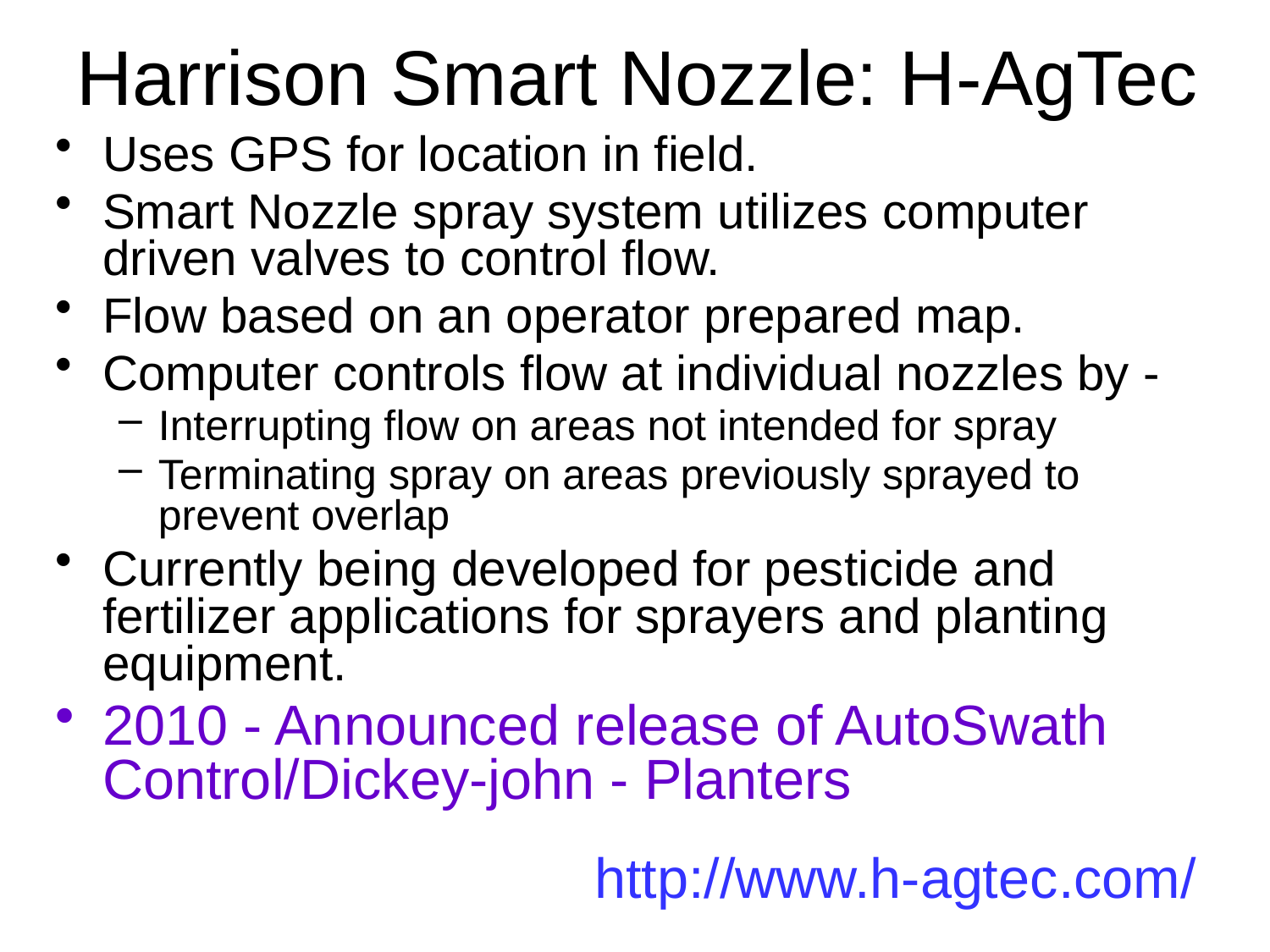

# Harrison Smart Nozzle: H-AgTec
Uses GPS for location in field.
Smart Nozzle spray system utilizes computer driven valves to control flow.
Flow based on an operator prepared map.
Computer controls flow at individual nozzles by -
Interrupting flow on areas not intended for spray
Terminating spray on areas previously sprayed to prevent overlap
Currently being developed for pesticide and fertilizer applications for sprayers and planting equipment.
2010 - Announced release of AutoSwath Control/Dickey-john - Planters
http://www.h-agtec.com/